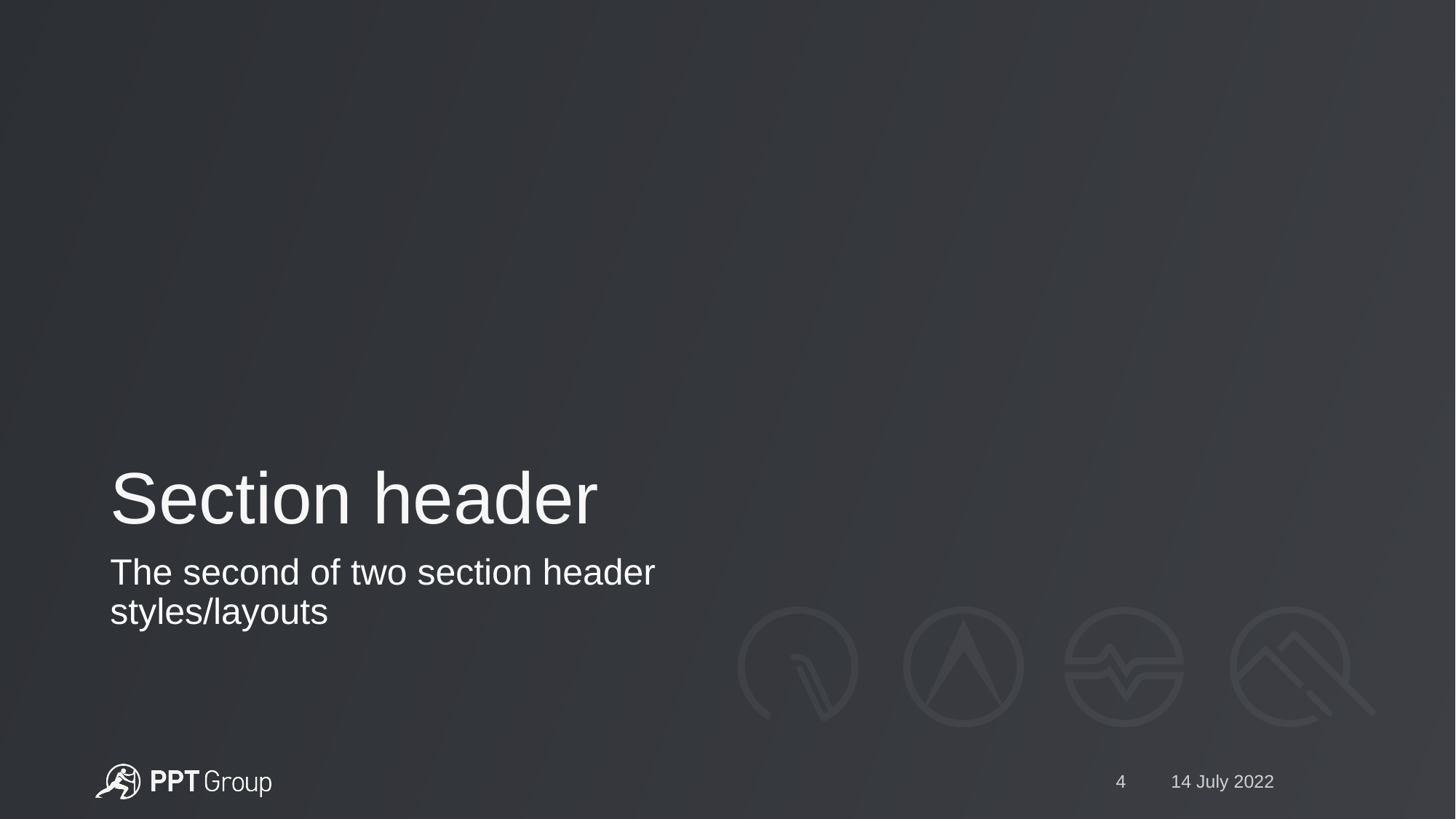

# Section header
The second of two section header styles/layouts

4
14 July 2022